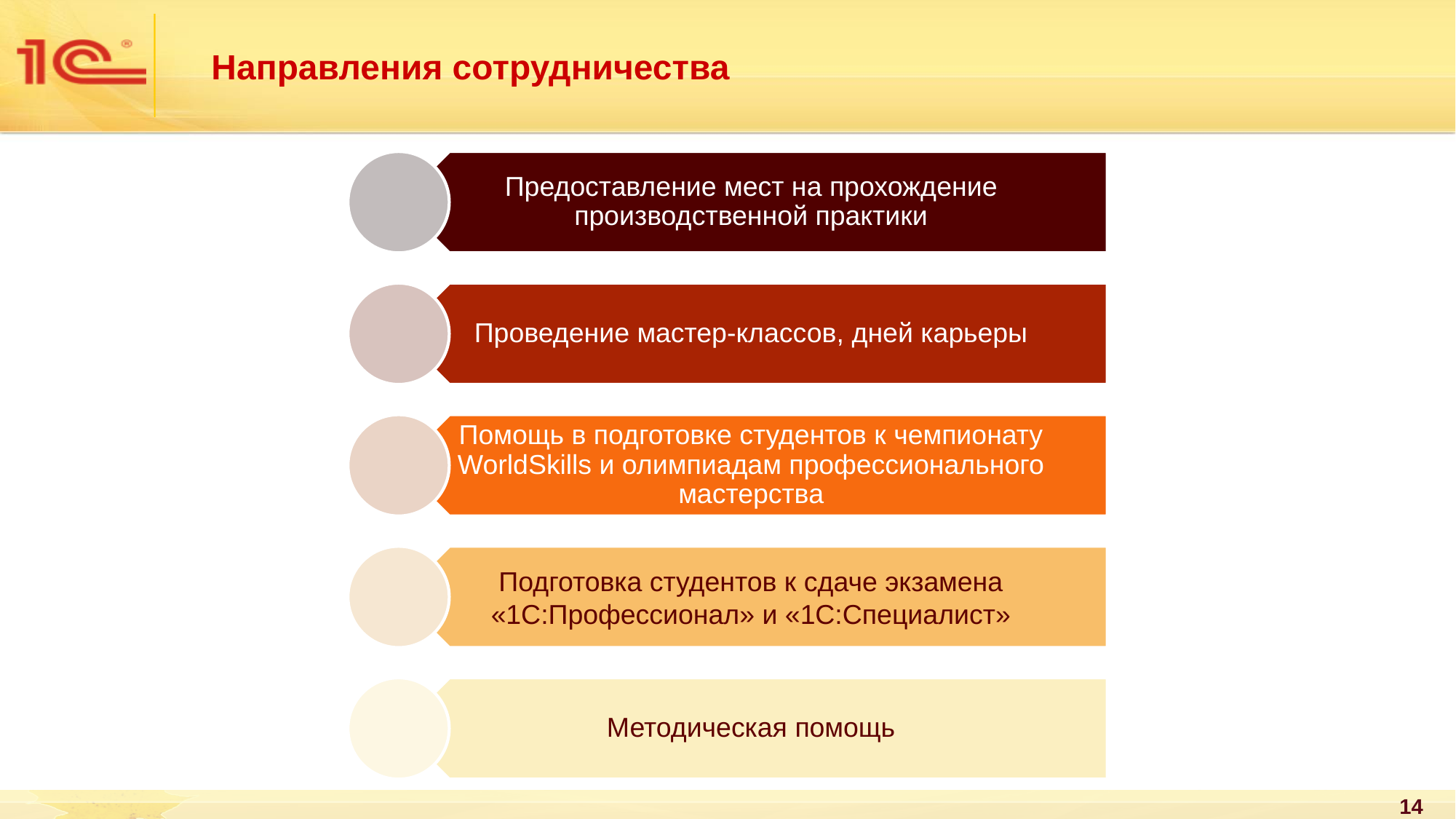

# Направления сотрудничества
Предоставление мест на прохождение производственной практики
Проведение мастер-классов, дней карьеры
Помощь в подготовке студентов к чемпионату WorldSkills и олимпиадам профессионального мастерства
Подготовка студентов к сдаче экзамена «1С:Профессионал» и «1С:Специалист»
Методическая помощь
14